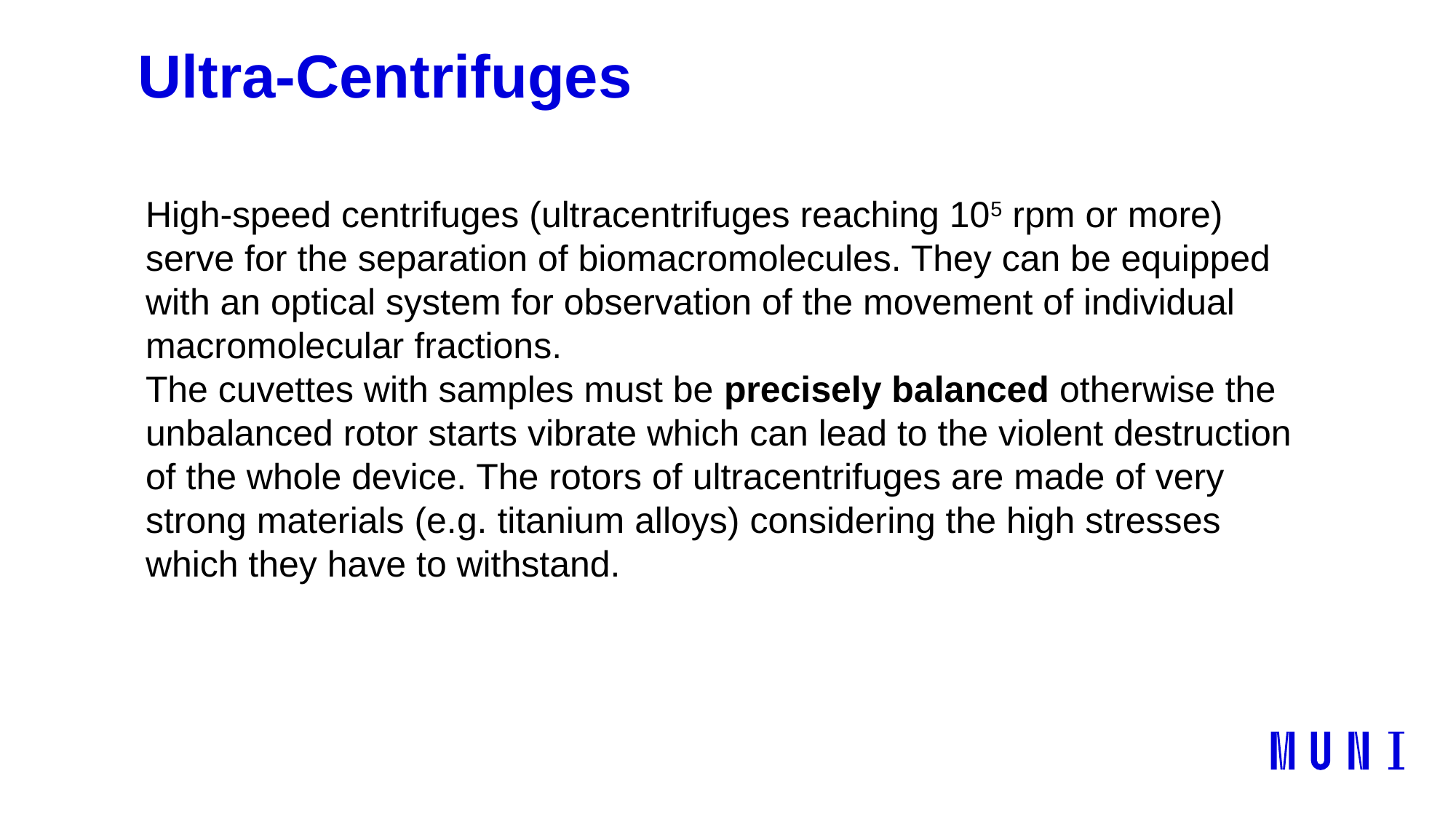

# Ultra-Centrifuges
High-speed centrifuges (ultracentrifuges reaching 105 rpm or more) serve for the separation of biomacromolecules. They can be equipped with an optical system for observation of the movement of individual macromolecular fractions.
The cuvettes with samples must be precisely balanced otherwise the unbalanced rotor starts vibrate which can lead to the violent destruction of the whole device. The rotors of ultracentrifuges are made of very strong materials (e.g. titanium alloys) considering the high stresses which they have to withstand.